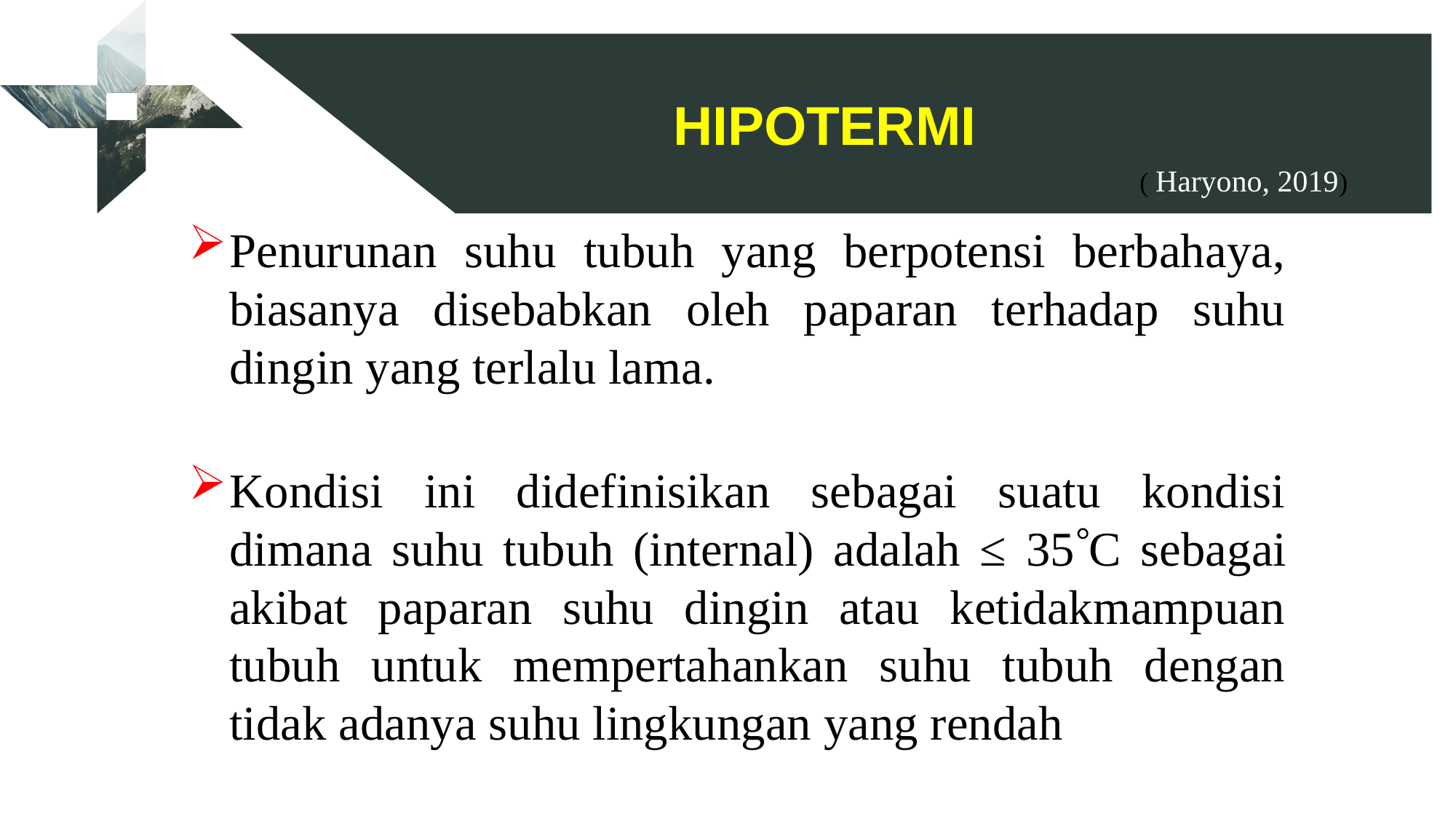

HIPOTERMI
( Haryono, 2019)
Penurunan suhu tubuh yang berpotensi berbahaya, biasanya disebabkan oleh paparan terhadap suhu dingin yang terlalu lama.

Kondisi ini didefinisikan sebagai suatu kondisi dimana suhu tubuh (internal) adalah ≤ 35°C sebagai akibat paparan suhu dingin atau ketidakmampuan tubuh untuk mempertahankan suhu tubuh dengan tidak adanya suhu lingkungan yang rendah